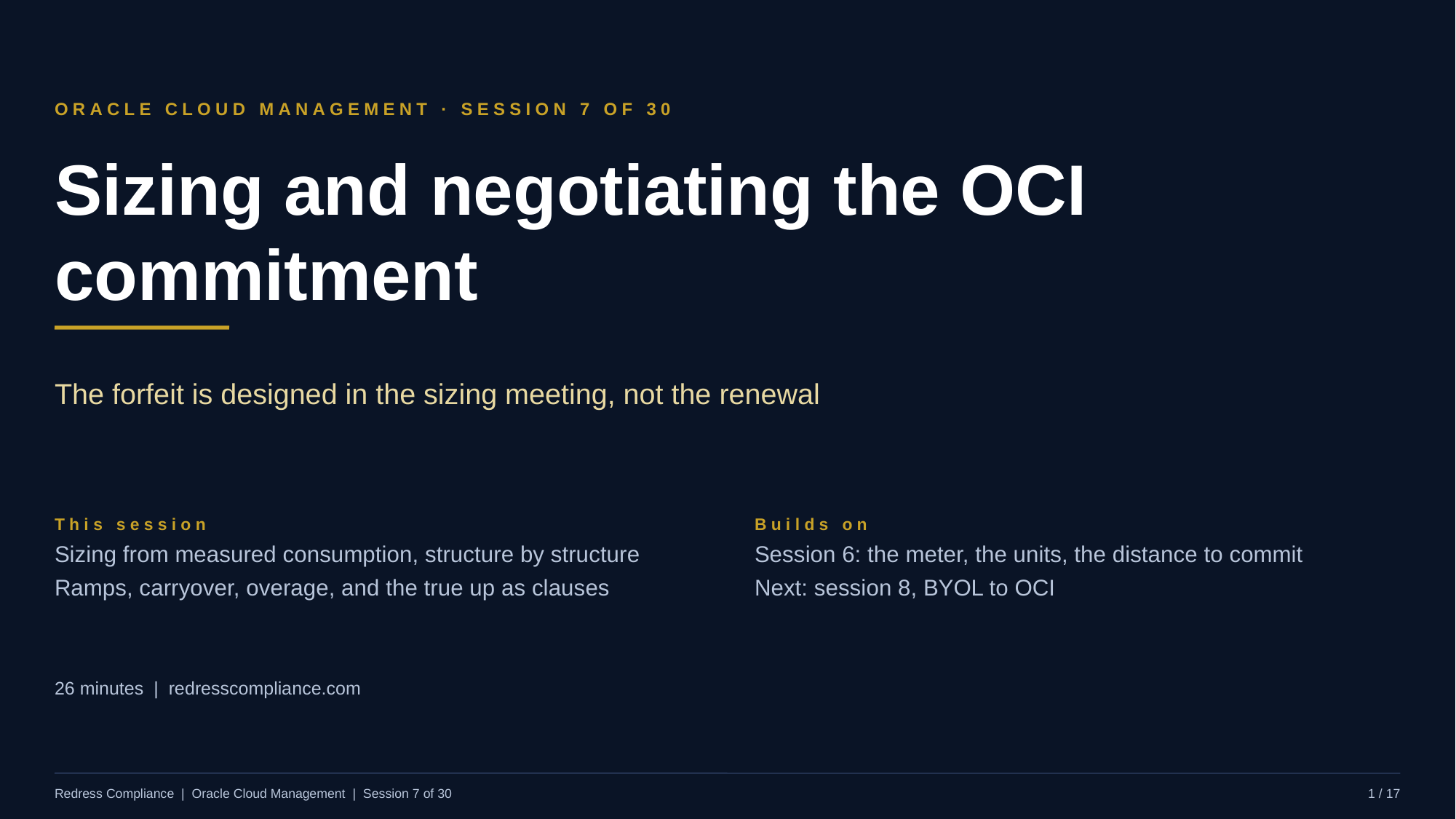

ORACLE CLOUD MANAGEMENT · SESSION 7 OF 30
Sizing and negotiating the OCI commitment

The forfeit is designed in the sizing meeting, not the renewal
This session
Sizing from measured consumption, structure by structure
Ramps, carryover, overage, and the true up as clauses
Builds on
Session 6: the meter, the units, the distance to commit
Next: session 8, BYOL to OCI
26 minutes  |  redresscompliance.com

Redress Compliance  |  Oracle Cloud Management  |  Session 7 of 30
1 / 17